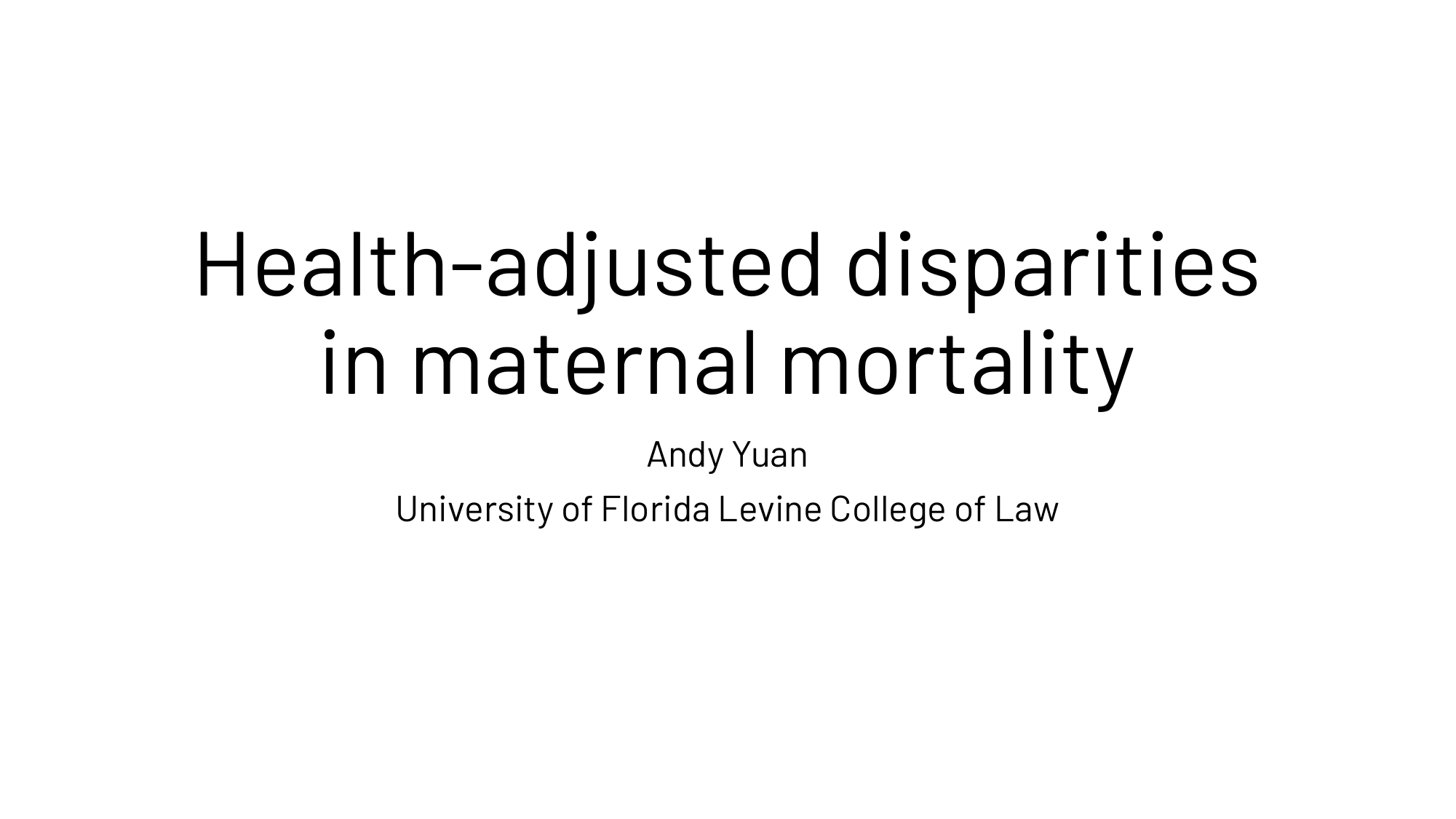

# Health-adjusted disparities in maternal mortality
Andy Yuan
University of Florida Levine College of Law